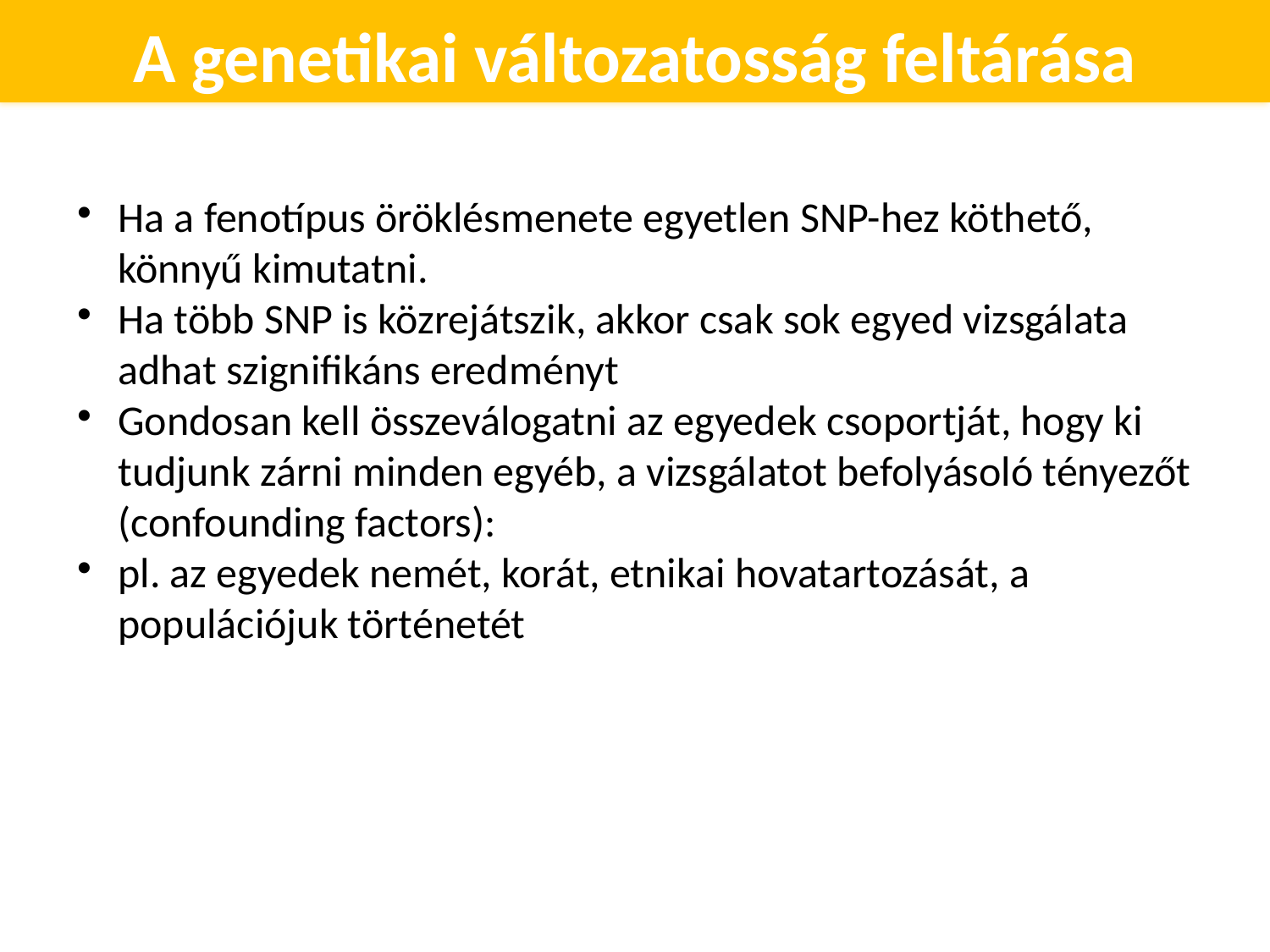

A genetikai változatosság feltárása

Ha a fenotípus öröklésmenete egyetlen SNP-hez köthető, könnyű kimutatni.
Ha több SNP is közrejátszik, akkor csak sok egyed vizsgálata adhat szignifikáns eredményt
Gondosan kell összeválogatni az egyedek csoportját, hogy ki tudjunk zárni minden egyéb, a vizsgálatot befolyásoló tényezőt (confounding factors):
pl. az egyedek nemét, korát, etnikai hovatartozását, a populációjuk történetét